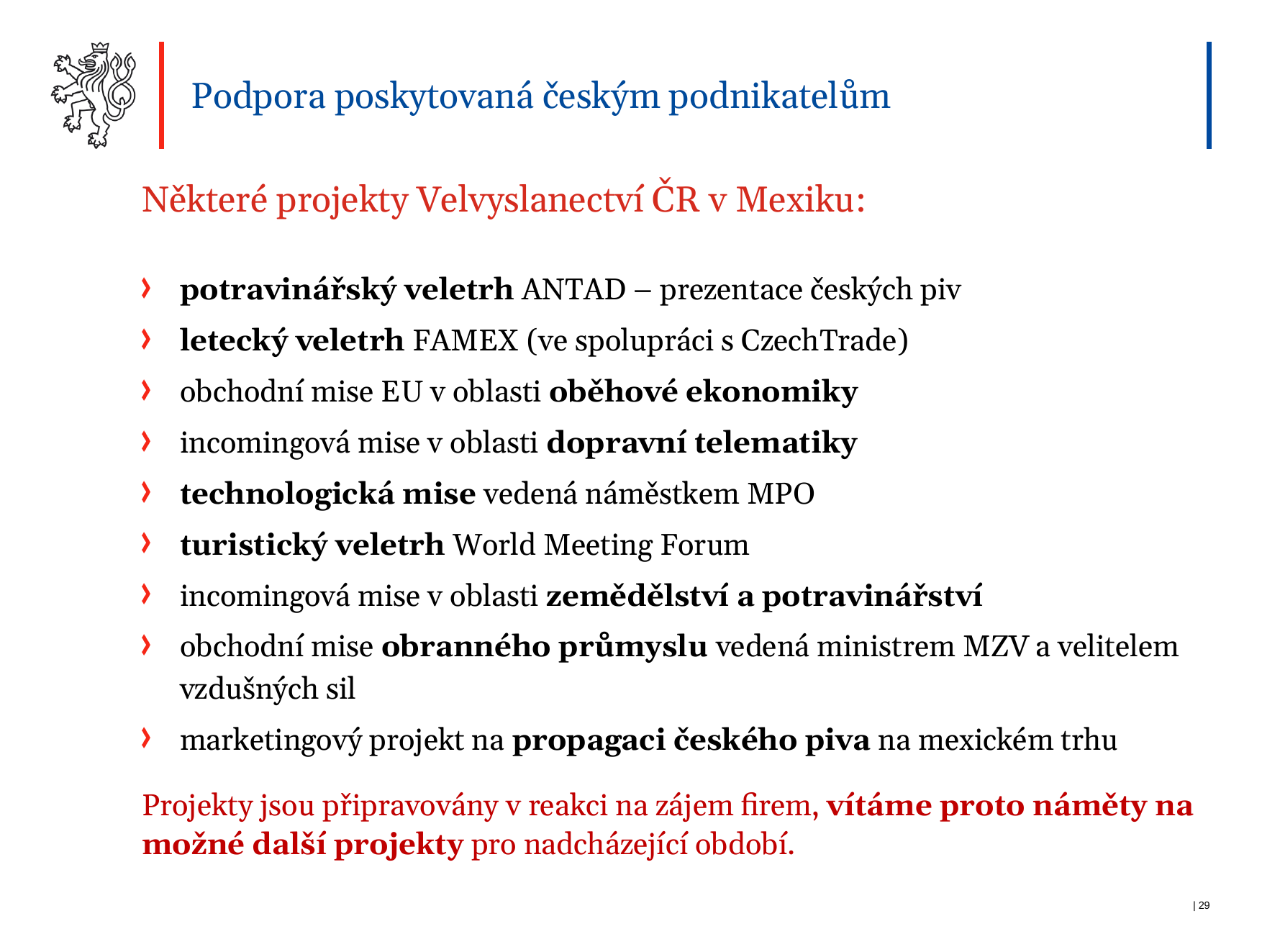

Podpora poskytovaná českým podnikatelům
Některé projekty Velvyslanectví ČR v Mexiku:

potravinářský veletrh ANTAD – prezentace českých piv
letecký veletrh FAMEX (ve spolupráci s CzechTrade)
obchodní mise EU v oblasti oběhové ekonomiky
incomingová mise v oblasti dopravní telematiky
technologická mise vedená náměstkem MPO
turistický veletrh World Meeting Forum
incomingová mise v oblasti zemědělství a potravinářství
obchodní mise obranného průmyslu vedená ministrem MZV a velitelem vzdušných sil
marketingový projekt na propagaci českého piva na mexickém trhu
Projekty jsou připravovány v reakci na zájem firem, vítáme proto náměty na možné další projekty pro nadcházející období.